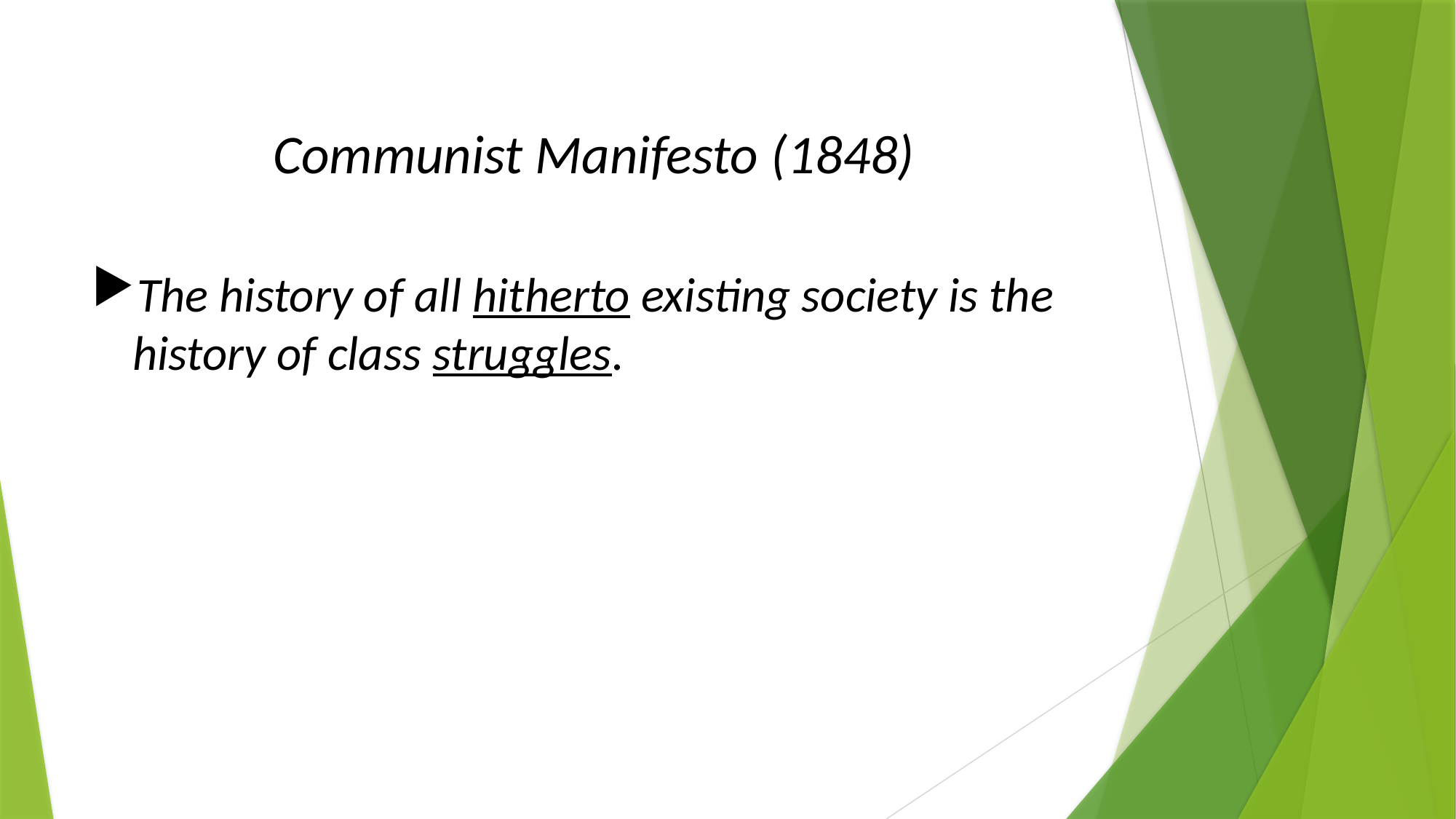

# Communist Manifesto (1848)
The history of all hitherto existing society is the history of class struggles.